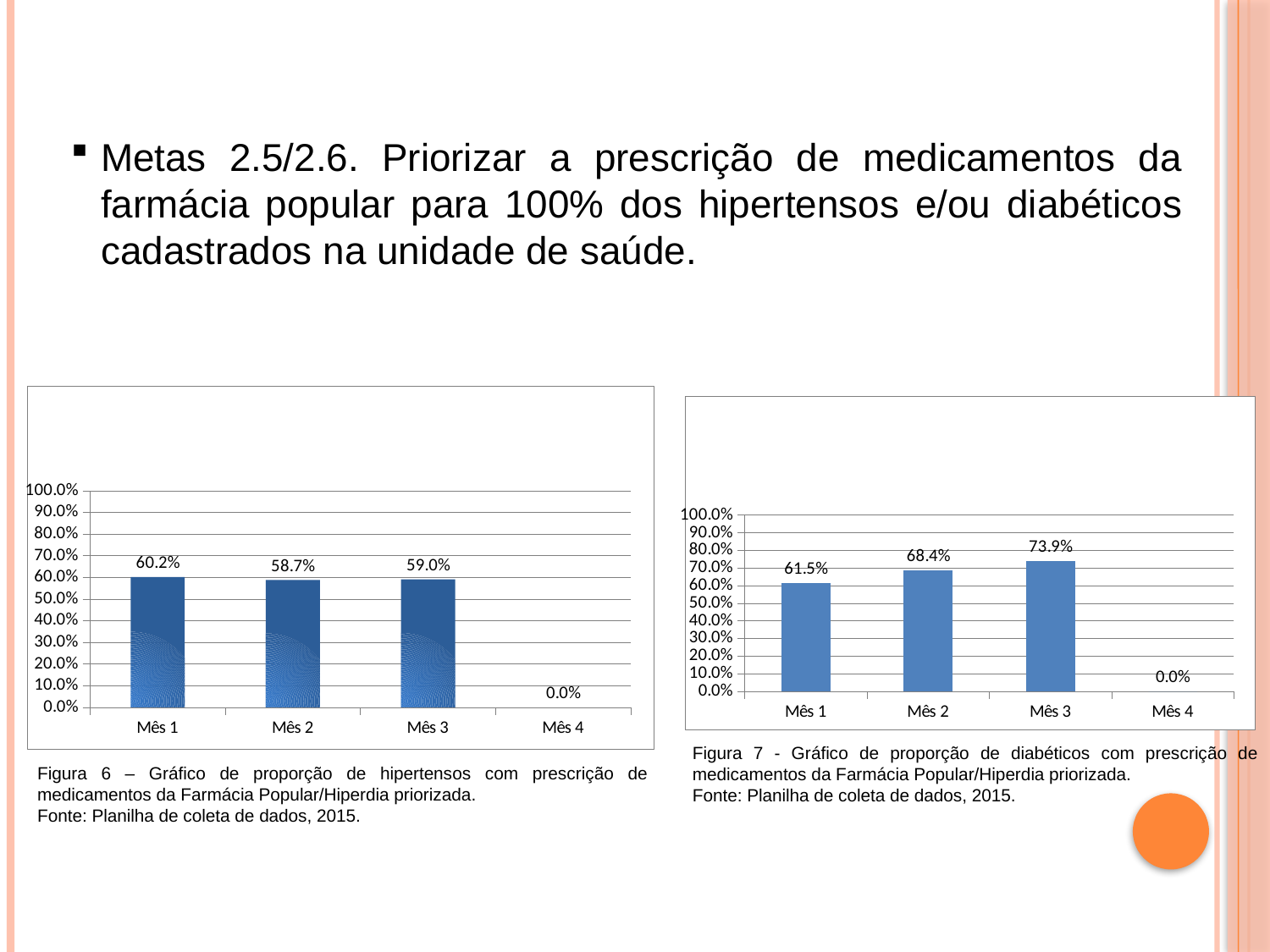

Metas 2.5/2.6. Priorizar a prescrição de medicamentos da farmácia popular para 100% dos hipertensos e/ou diabéticos cadastrados na unidade de saúde.

### Chart

| Category | Proporção de hipertensos com prescrição de medicamentos da Farmácia Popular/Hiperdia priorizada.       |
|---|---|
| Mês 1 | 0.6015037593984967 |
| Mês 2 | 0.5871559633027436 |
| Mês 3 | 0.5900383141762334 |
| Mês 4 | 0.0 |

### Chart

| Category | Proporção de diabéticos com prescrição de medicamentos da Farmácia Popular/Hiperdia priorizada.       |
|---|---|
| Mês 1 | 0.6153846153846156 |
| Mês 2 | 0.6842105263157896 |
| Mês 3 | 0.7391304347826085 |
| Mês 4 | 0.0 |
Figura 7 - Gráfico de proporção de diabéticos com prescrição de medicamentos da Farmácia Popular/Hiperdia priorizada.
Fonte: Planilha de coleta de dados, 2015.
Figura 6 – Gráfico de proporção de hipertensos com prescrição de medicamentos da Farmácia Popular/Hiperdia priorizada.
Fonte: Planilha de coleta de dados, 2015.